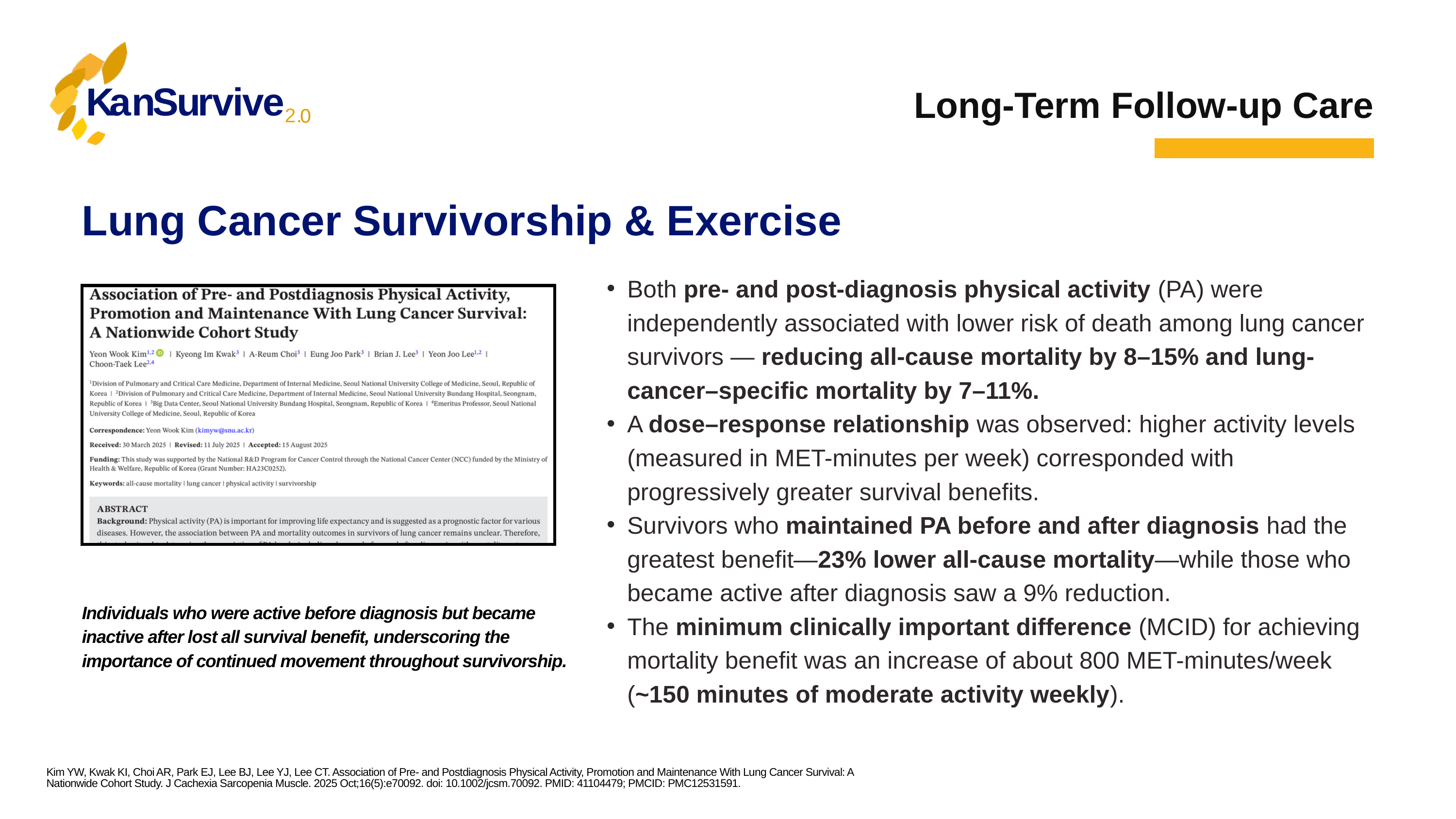

K
a
n
S
u
r
v
i
v
e

2
.
0

Long-Term Follow-up Care

Lung Cancer Survivorship & Exercise
Both pre- and post-diagnosis physical activity (PA) were independently associated with lower risk of death among lung cancer survivors — reducing all-cause mortality by 8–15% and lung-cancer–specific mortality by 7–11%.
A dose–response relationship was observed: higher activity levels (measured in MET-minutes per week) corresponded with progressively greater survival benefits.
Survivors who maintained PA before and after diagnosis had the greatest benefit—23% lower all-cause mortality—while those who became active after diagnosis saw a 9% reduction.
The minimum clinically important difference (MCID) for achieving mortality benefit was an increase of about 800 MET-minutes/week (~150 minutes of moderate activity weekly).

Individuals who were active before diagnosis but became inactive after lost all survival benefit, underscoring the importance of continued movement throughout survivorship.
Kim YW, Kwak KI, Choi AR, Park EJ, Lee BJ, Lee YJ, Lee CT. Association of Pre- and Postdiagnosis Physical Activity, Promotion and Maintenance With Lung Cancer Survival: A Nationwide Cohort Study. J Cachexia Sarcopenia Muscle. 2025 Oct;16(5):e70092. doi: 10.1002/jcsm.70092. PMID: 41104479; PMCID: PMC12531591.